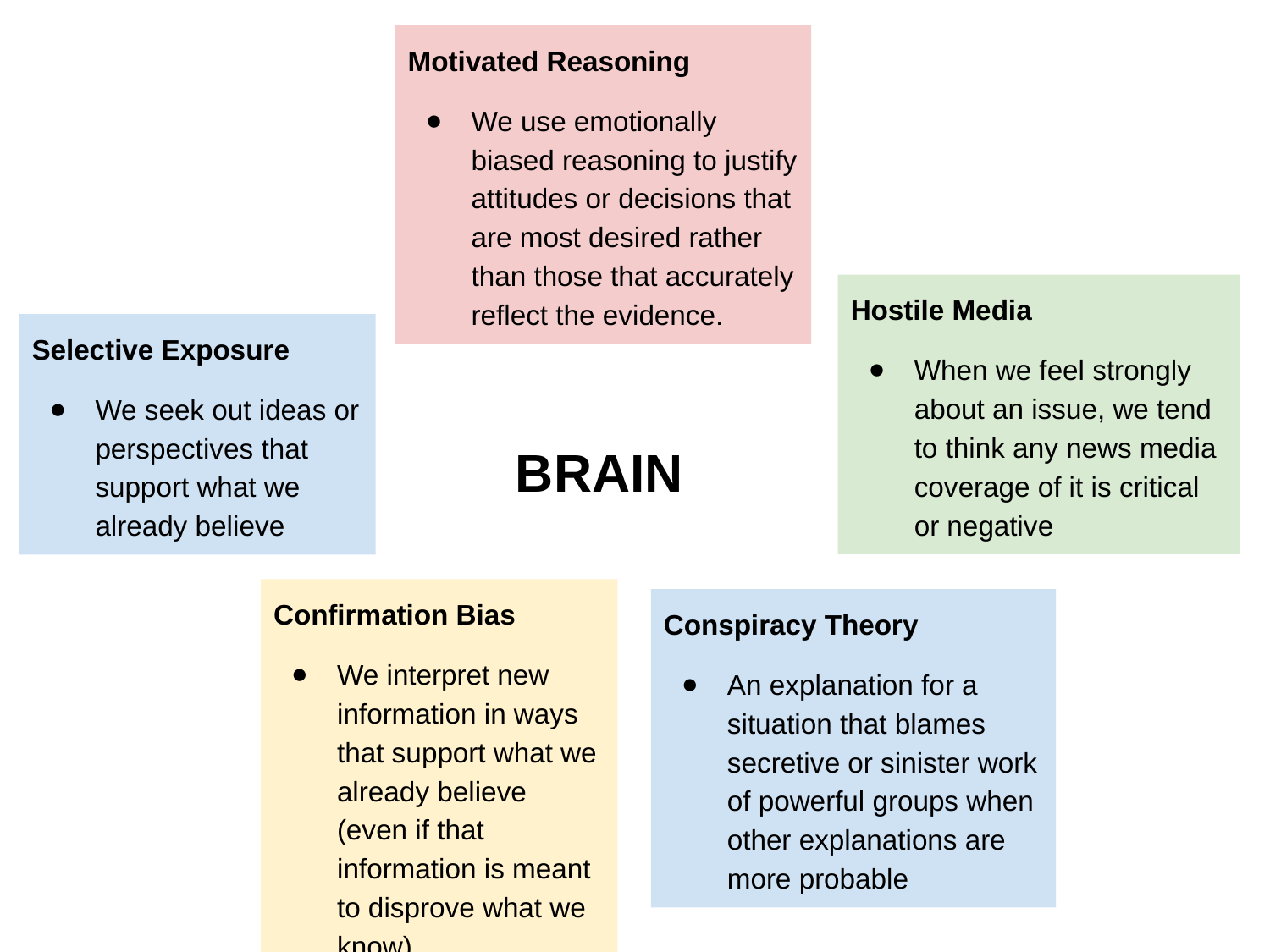

Motivated Reasoning
We use emotionally biased reasoning to justify attitudes or decisions that are most desired rather than those that accurately reflect the evidence.
Hostile Media
When we feel strongly about an issue, we tend to think any news media coverage of it is critical or negative
Selective Exposure
We seek out ideas or perspectives that support what we already believe
BRAIN
Confirmation Bias
We interpret new information in ways that support what we already believe (even if that information is meant to disprove what we know)
Conspiracy Theory
An explanation for a situation that blames secretive or sinister work of powerful groups when other explanations are more probable